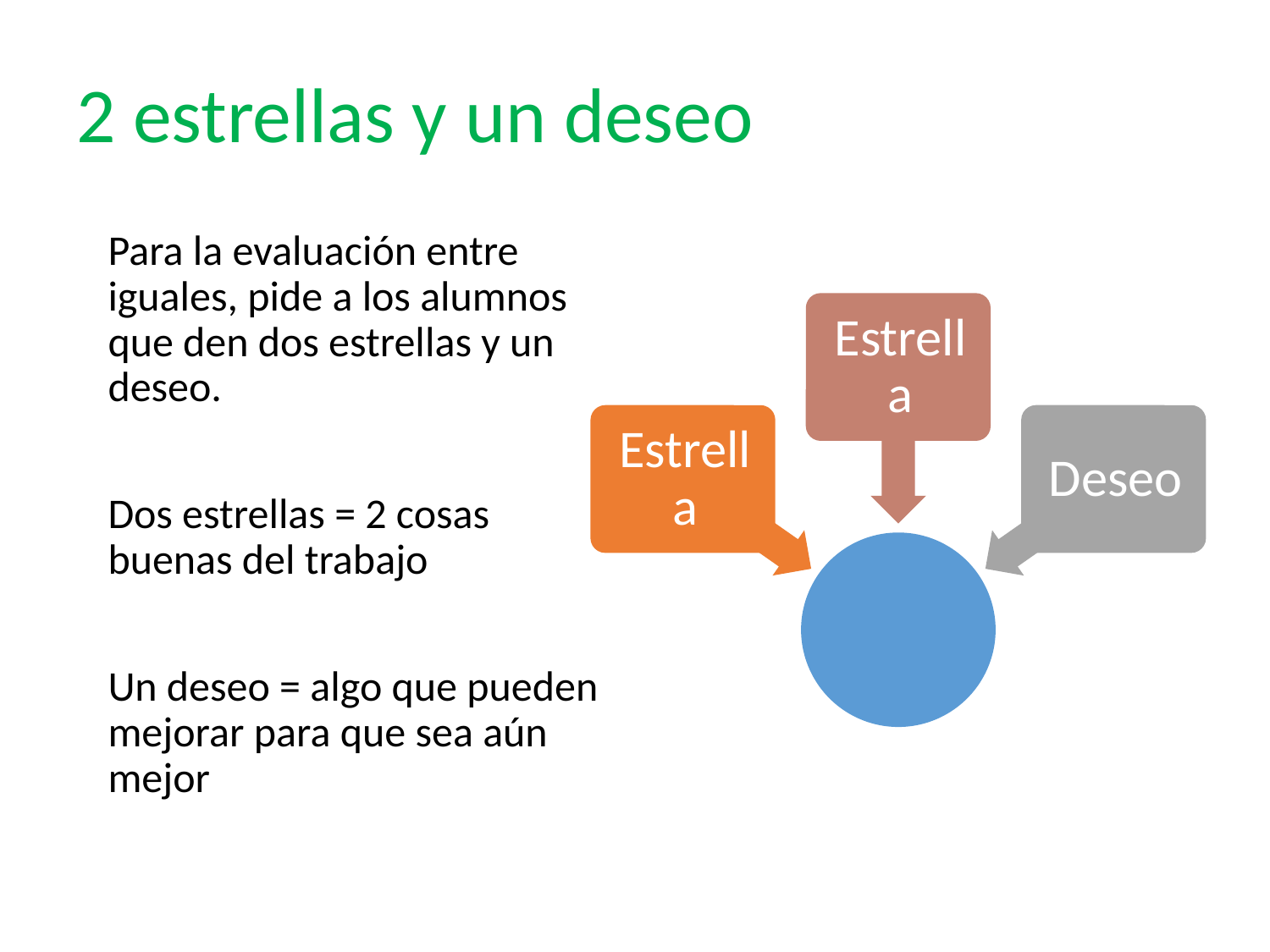

# 2 estrellas y un deseo
	Para la evaluación entre iguales, pide a los alumnos que den dos estrellas y un deseo.

	Dos estrellas = 2 cosas buenas del trabajo

	Un deseo = algo que pueden mejorar para que sea aún mejor

Estrella
Estrella
Deseo